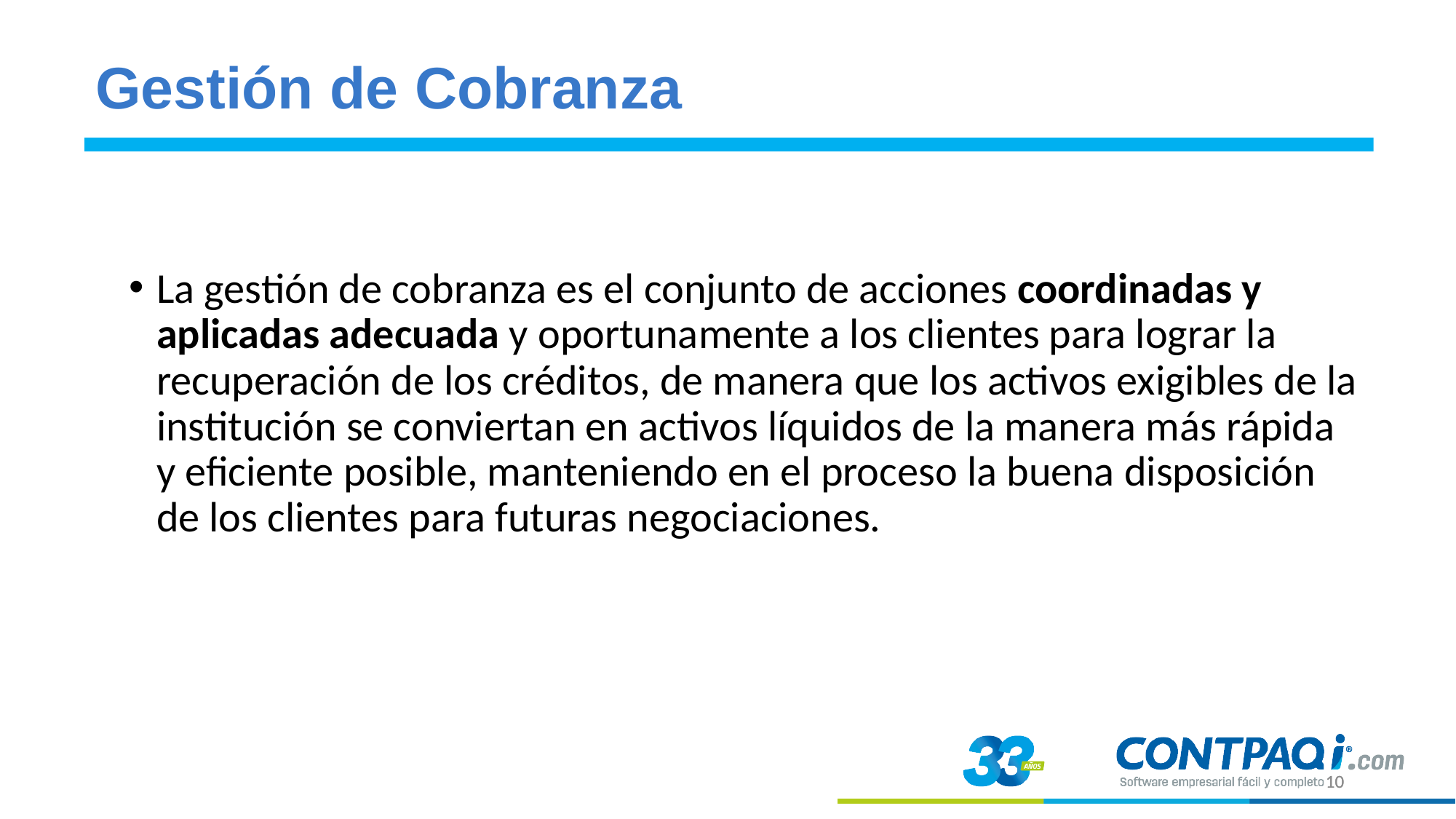

# Gestión de Cobranza

La gestión de cobranza es el conjunto de acciones coordinadas y aplicadas adecuada y oportunamente a los clientes para lograr la recuperación de los créditos, de manera que los activos exigibles de la institución se conviertan en activos líquidos de la manera más rápida y eficiente posible, manteniendo en el proceso la buena disposición de los clientes para futuras negociaciones.